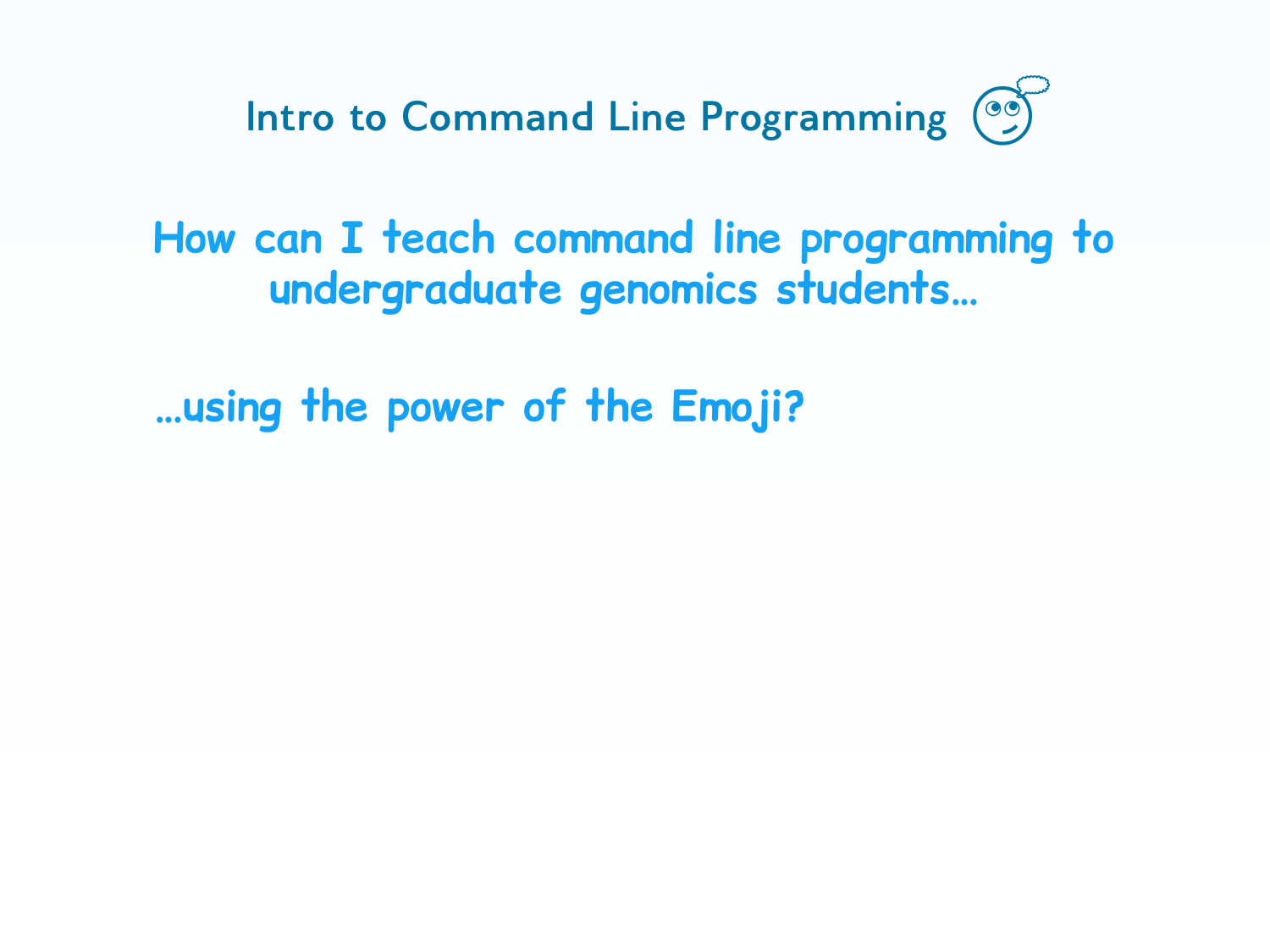

Intro to Command Line Programming 🤔
How can I teach command line programming to undergraduate genomics students…

…using the power of the Emoji?